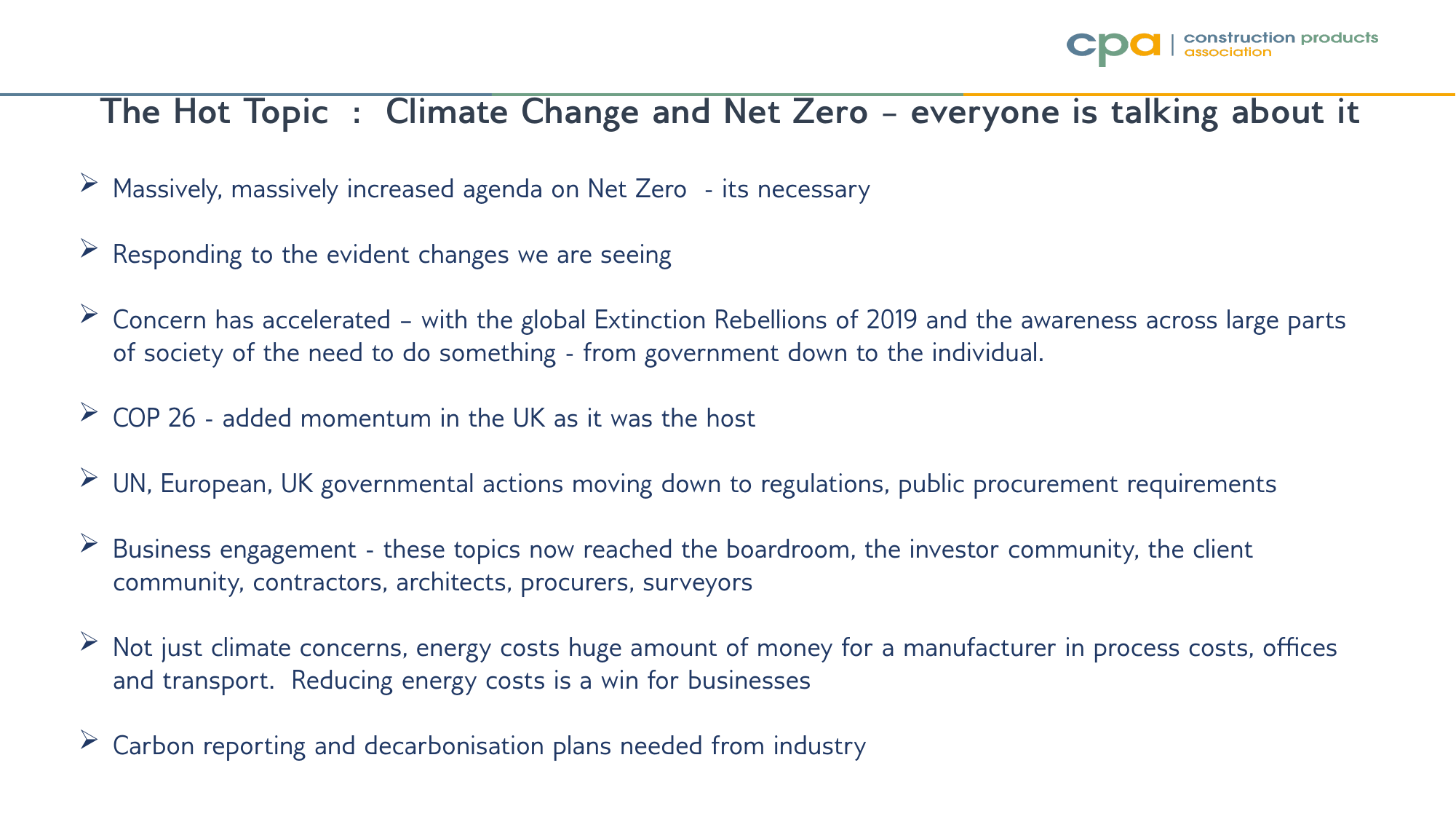

The Hot Topic  :  Climate Change and Net Zero – everyone is talking about it

Massively, massively increased agenda on Net Zero  - its necessary

Responding to the evident changes we are seeing

Concern has accelerated – with the global Extinction Rebellions of 2019 and the awareness across large parts of society of the need to do something - from government down to the individual.

COP 26 - added momentum in the UK as it was the host

UN, European, UK governmental actions moving down to regulations, public procurement requirements

Business engagement - these topics now reached the boardroom, the investor community, the client community, contractors, architects, procurers, surveyors

Not just climate concerns, energy costs huge amount of money for a manufacturer in process costs, offices and transport.  Reducing energy costs is a win for businesses

Carbon reporting and decarbonisation plans needed from industry